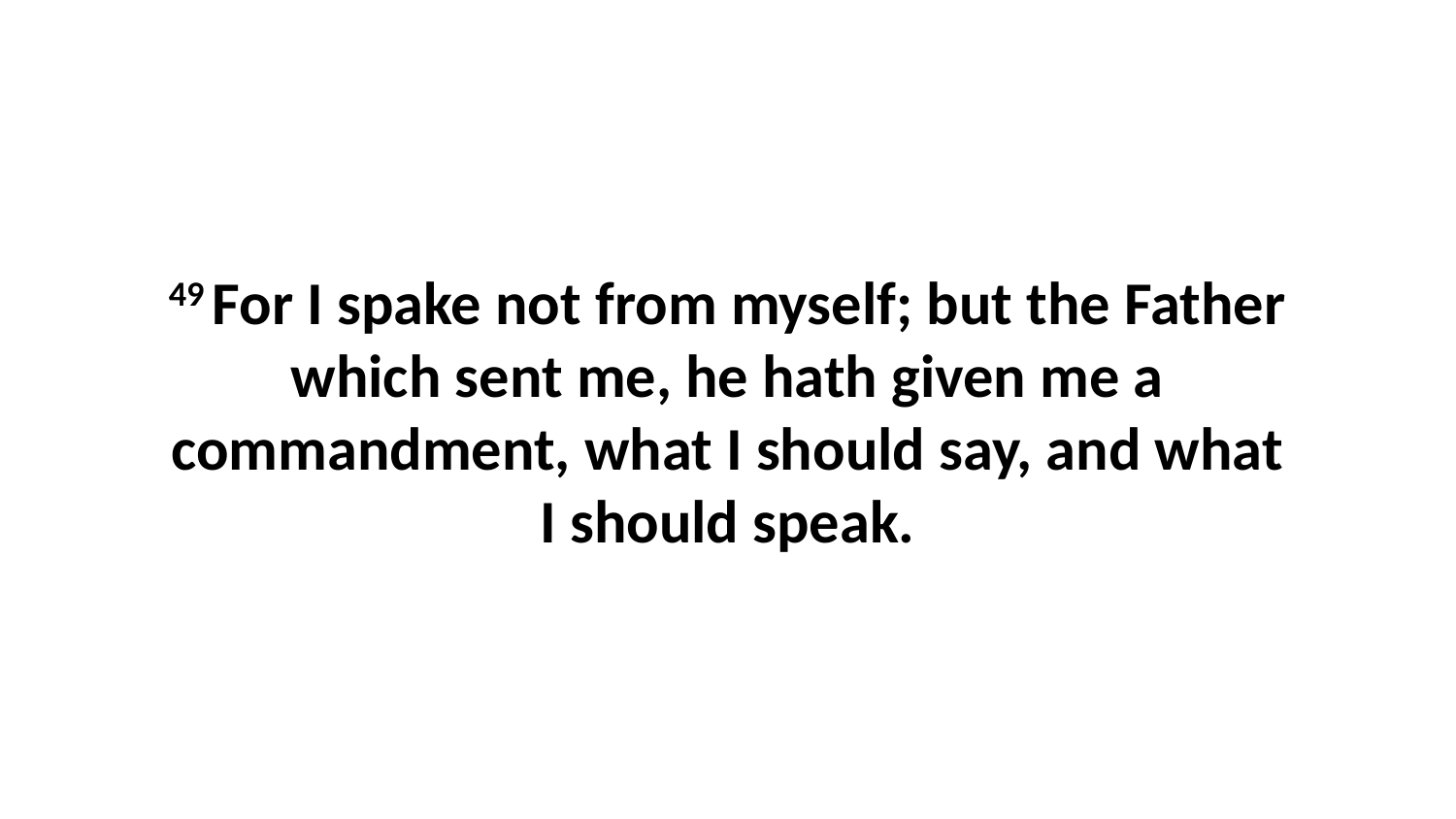

49 For I spake not from myself; but the Father which sent me, he hath given me a commandment, what I should say, and what I should speak.